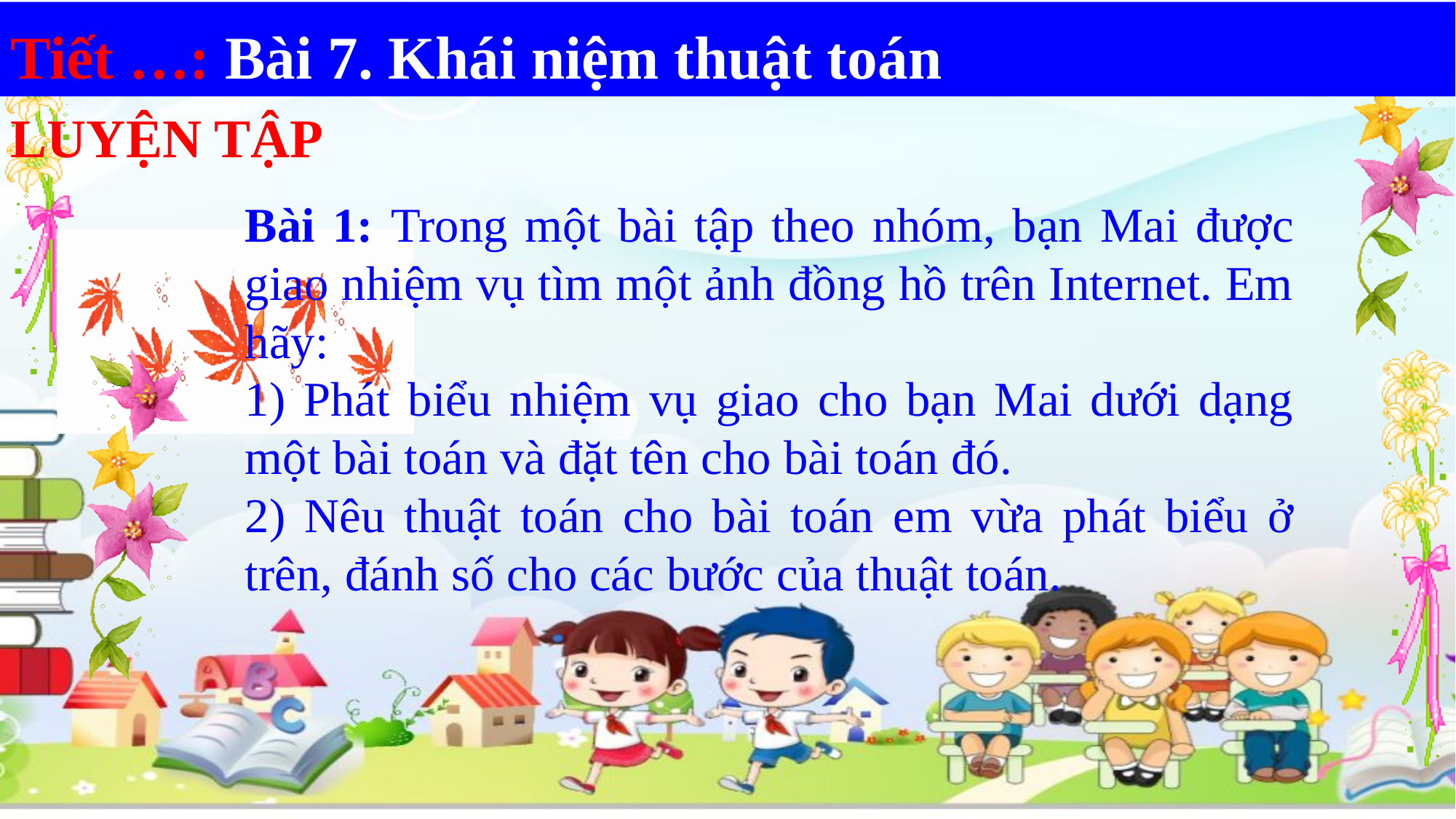

Tiết …: Bài 7. Khái niệm thuật toán
LUYỆN TẬP
Bài 1: Trong một bài tập theo nhóm, bạn Mai được giao nhiệm vụ tìm một ảnh đồng hồ trên Internet. Em hãy:
1) Phát biểu nhiệm vụ giao cho bạn Mai dưới dạng một bài toán và đặt tên cho bài toán đó.
2) Nêu thuật toán cho bài toán em vừa phát biểu ở trên, đánh số cho các bước của thuật toán.